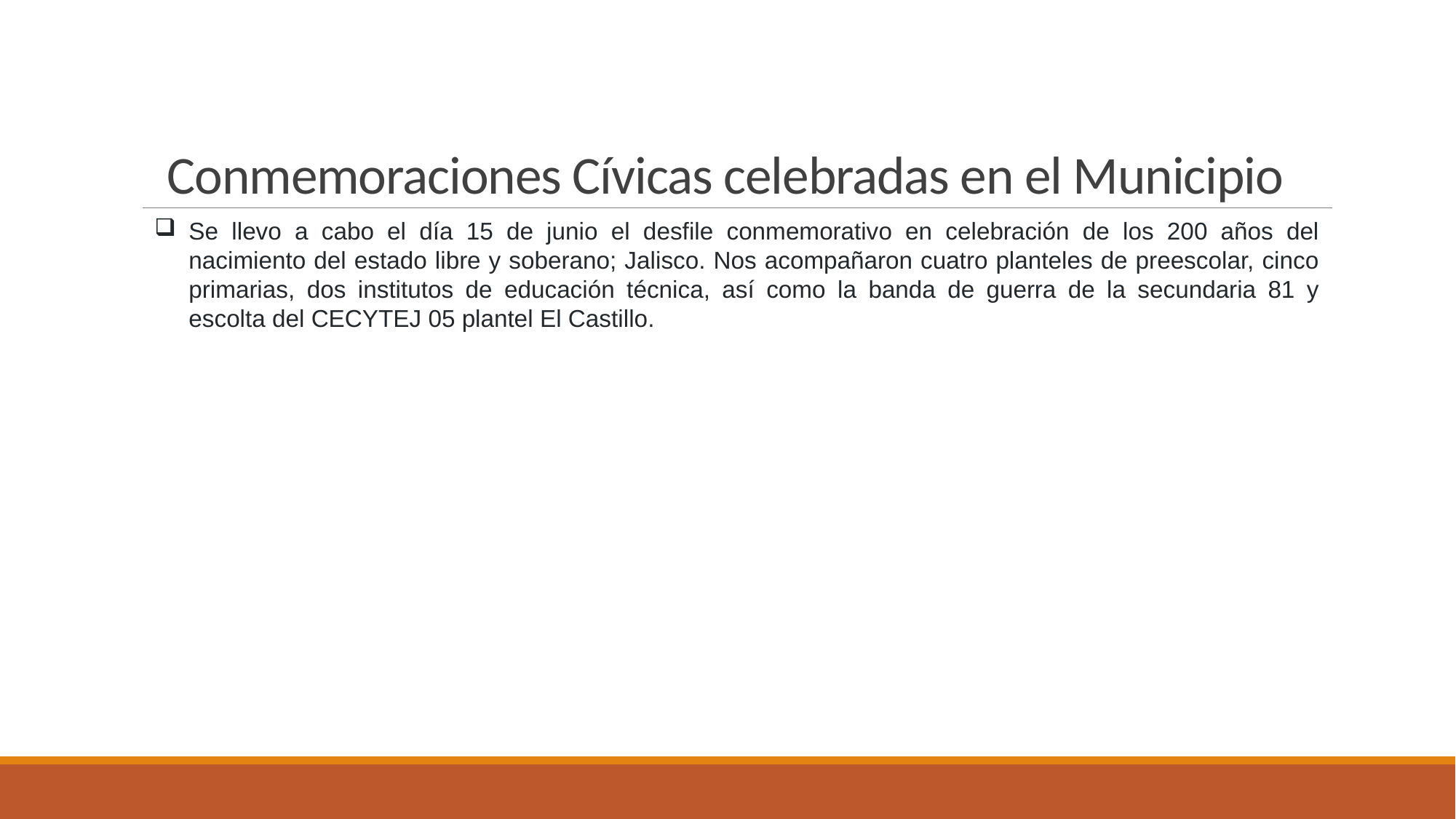

# Conmemoraciones Cívicas celebradas en el Municipio
Se llevo a cabo el día 15 de junio el desfile conmemorativo en celebración de los 200 años del nacimiento del estado libre y soberano; Jalisco. Nos acompañaron cuatro planteles de preescolar, cinco primarias, dos institutos de educación técnica, así como la banda de guerra de la secundaria 81 y escolta del CECYTEJ 05 plantel El Castillo.